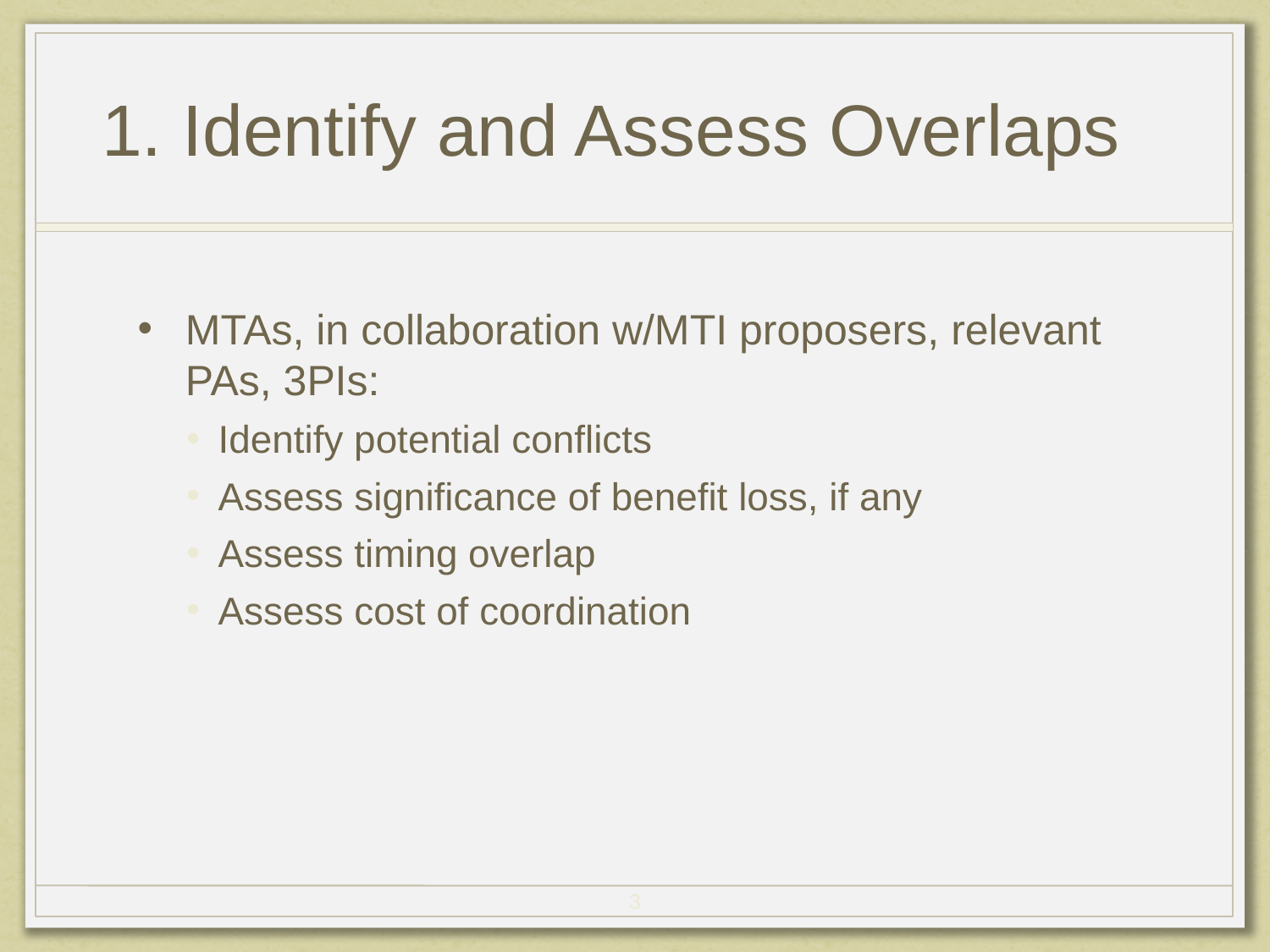

# 1. Identify and Assess Overlaps
MTAs, in collaboration w/MTI proposers, relevant PAs, 3PIs:
Identify potential conflicts
Assess significance of benefit loss, if any
Assess timing overlap
Assess cost of coordination
3